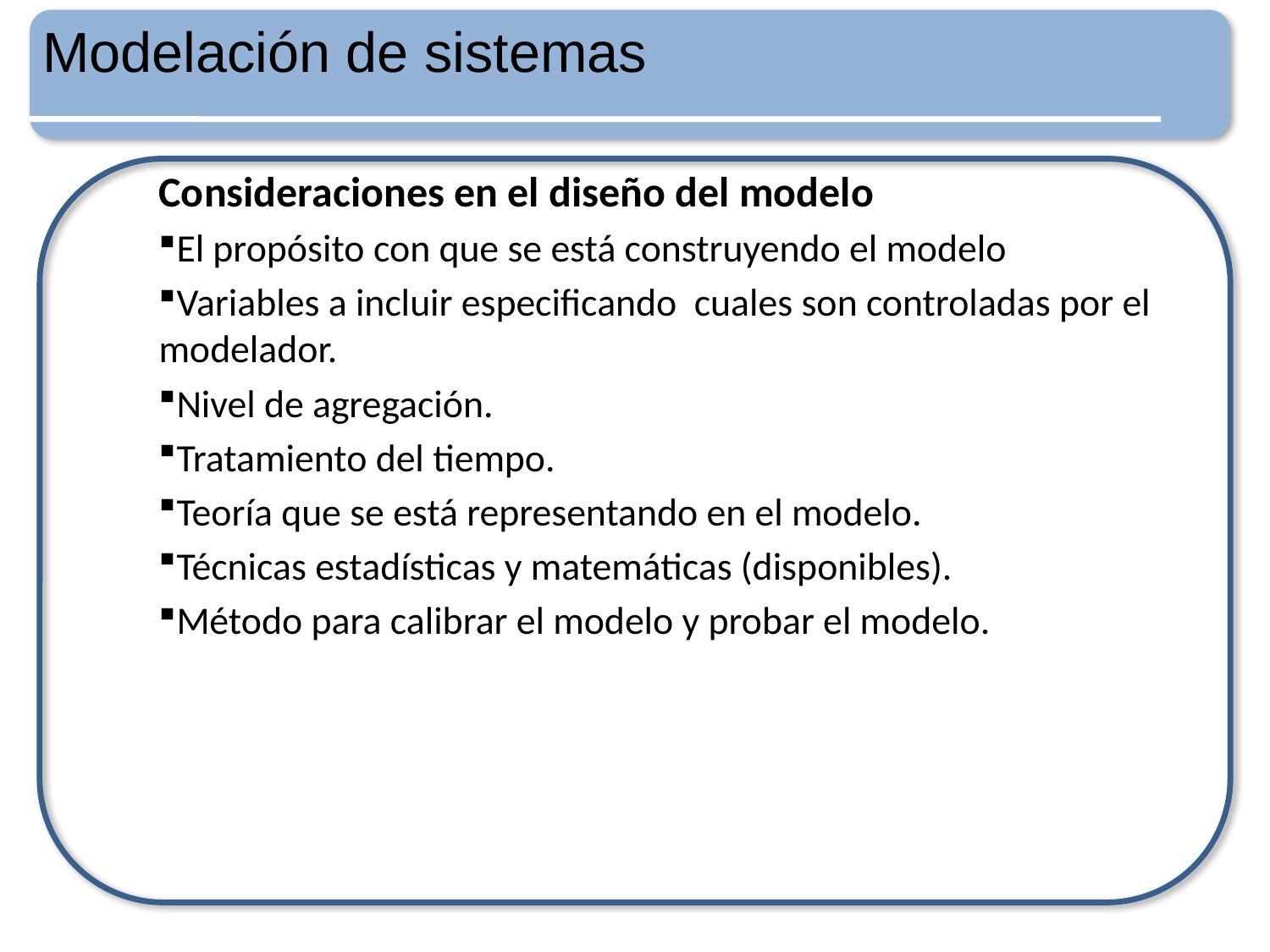

Modelación de sistemas
Consideraciones en el diseño del modelo
El propósito con que se está construyendo el modelo
Variables a incluir especificando  cuales son controladas por el modelador.
Nivel de agregación.
Tratamiento del tiempo.
Teoría que se está representando en el modelo.
Técnicas estadísticas y matemáticas (disponibles).
Método para calibrar el modelo y probar el modelo.